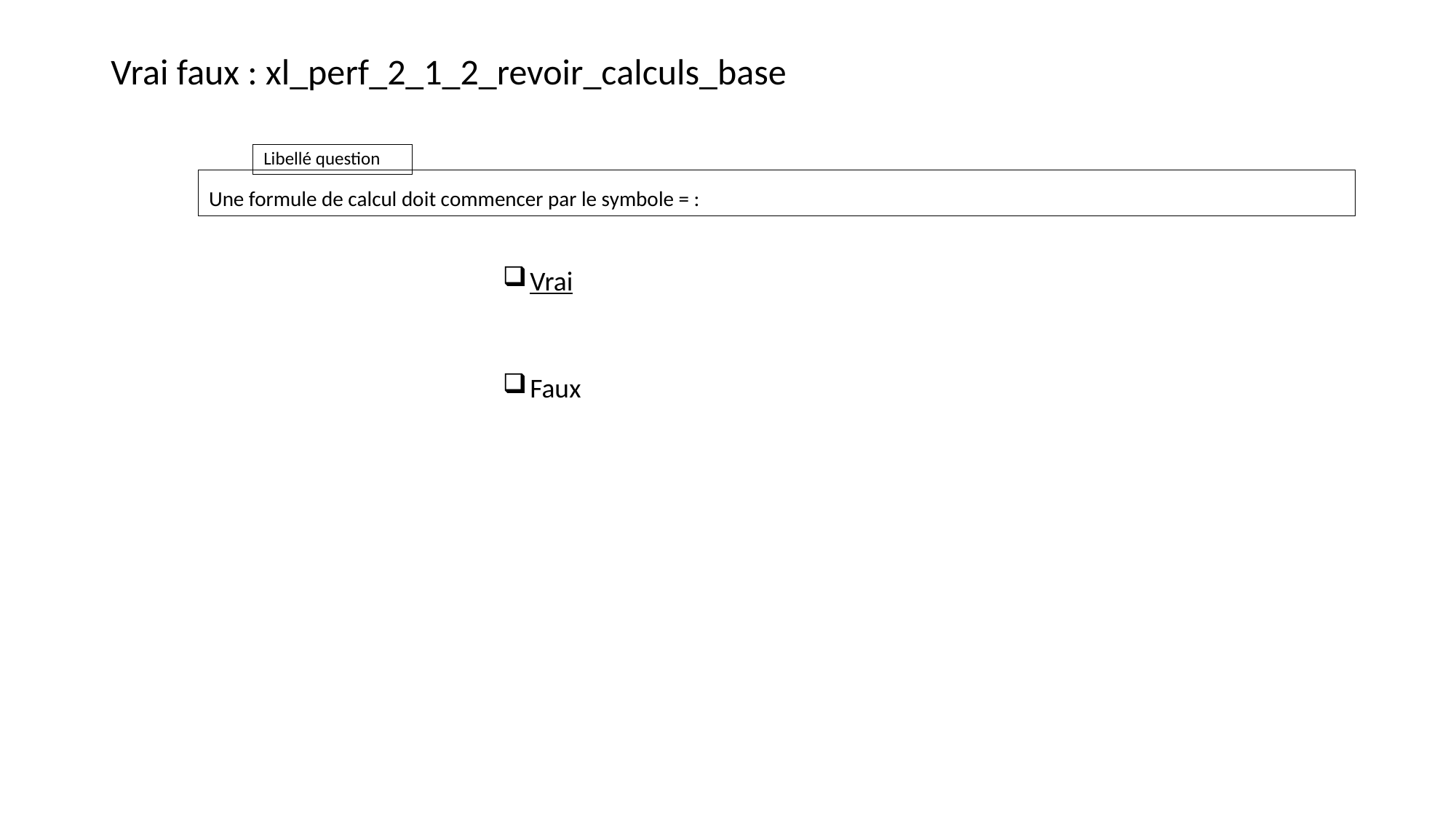

# Vrai faux : xl_perf_2_1_2_revoir_calculs_base
Une formule de calcul doit commencer par le symbole = :
Vrai
Faux